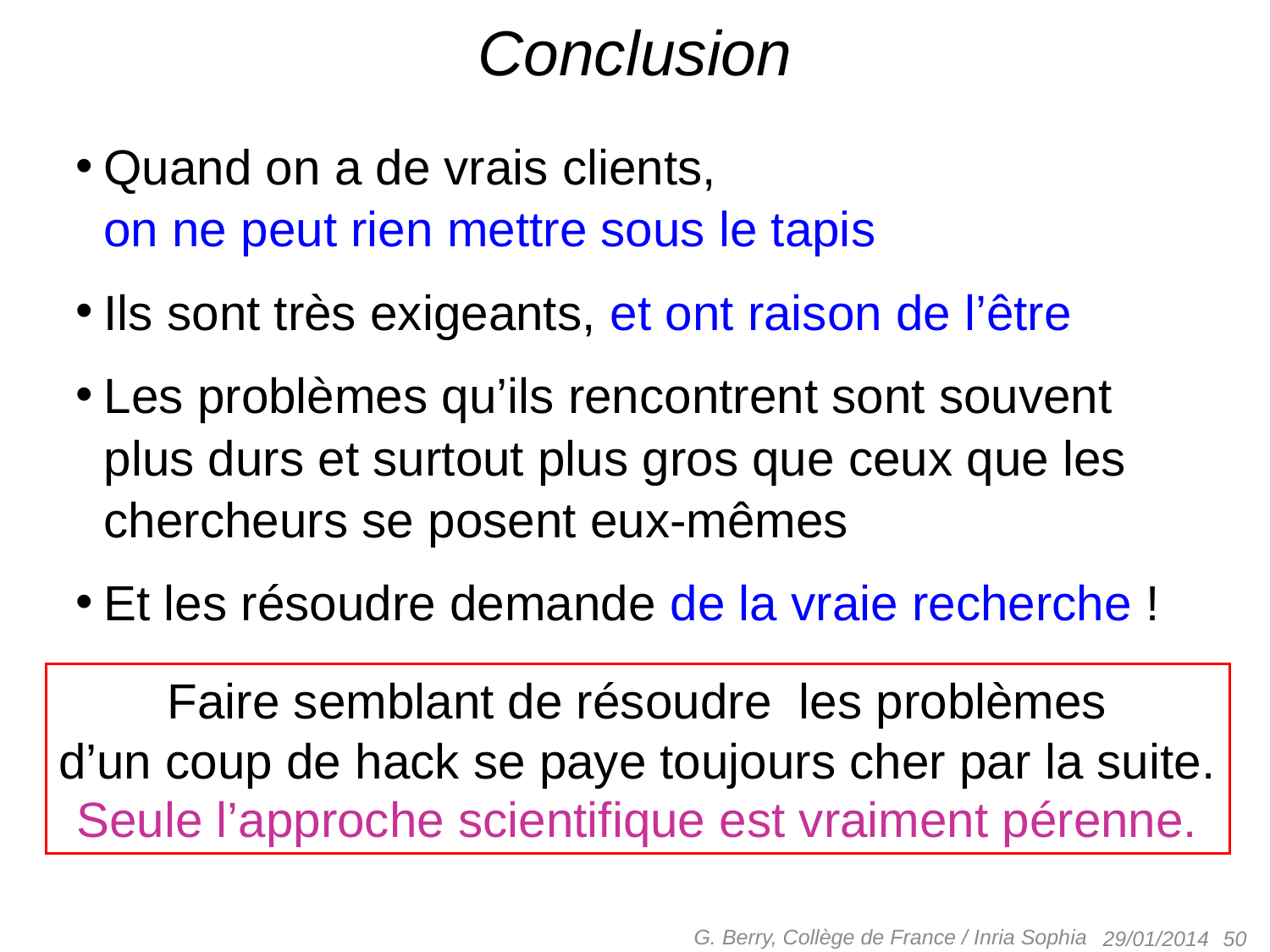

# Conclusion
Quand on a de vrais clients,
  on ne peut rien mettre sous le tapis
Ils sont très exigeants, et ont raison de l’être
Les problèmes qu’ils rencontrent sont souvent plus durs et surtout plus gros que ceux que les chercheurs se posent eux-mêmes
Et les résoudre demande de la vraie recherche !
Faire semblant de résoudre  les problèmes
d’un coup de hack se paye toujours cher par la suite.
Seule l’approche scientifique est vraiment pérenne.
G. Berry, Collège de France / Inria Sophia
 50
29/01/2014